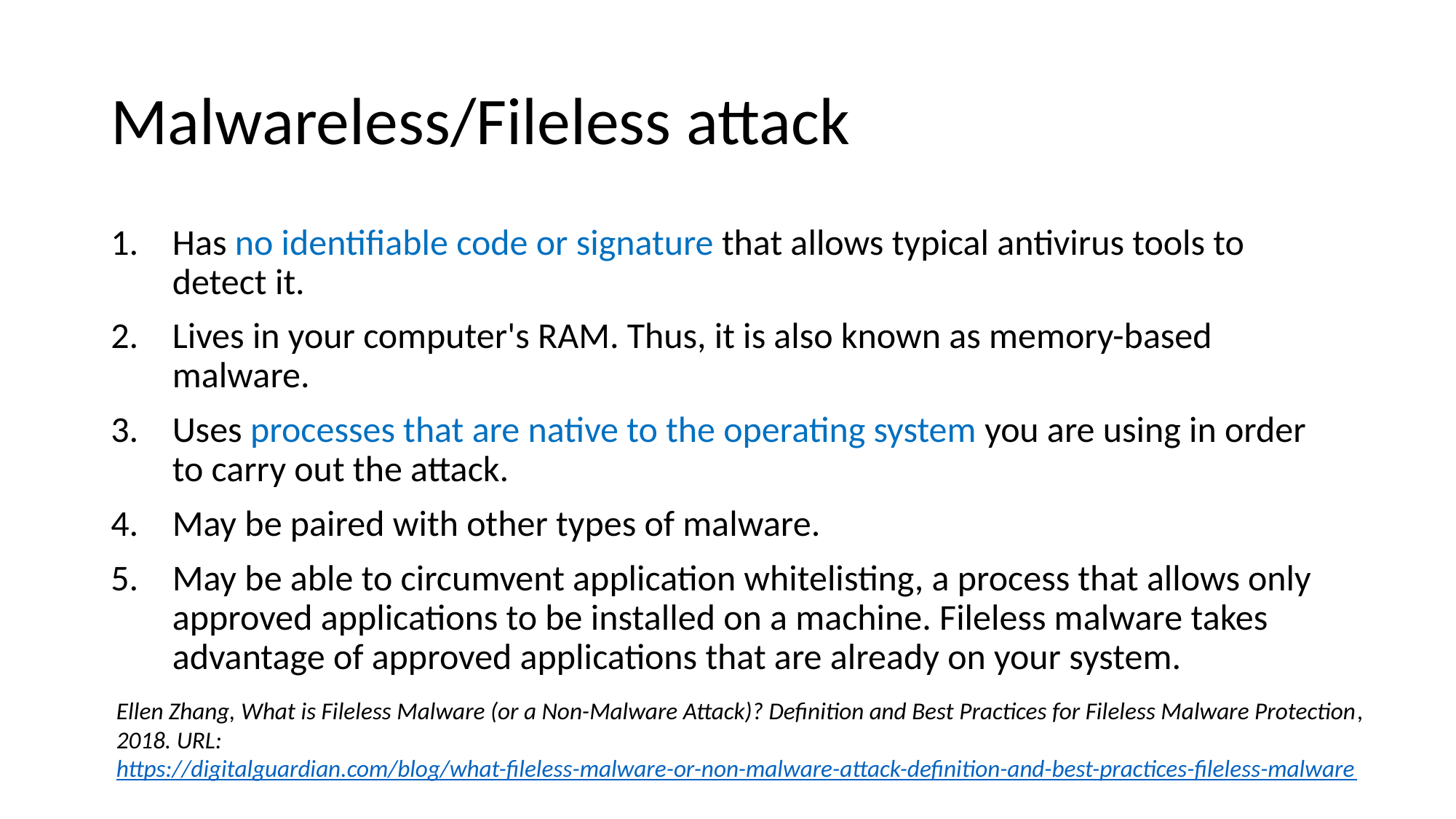

# Malwareless/Fileless attack
Has no identifiable code or signature that allows typical antivirus tools to detect it.
Lives in your computer's RAM. Thus, it is also known as memory-based malware.
Uses processes that are native to the operating system you are using in order to carry out the attack.
May be paired with other types of malware.
May be able to circumvent application whitelisting, a process that allows only approved applications to be installed on a machine. Fileless malware takes advantage of approved applications that are already on your system.

Ellen Zhang, What is Fileless Malware (or a Non-Malware Attack)? Definition and Best Practices for Fileless Malware Protection, 2018. URL: https://digitalguardian.com/blog/what-fileless-malware-or-non-malware-attack-definition-and-best-practices-fileless-malware